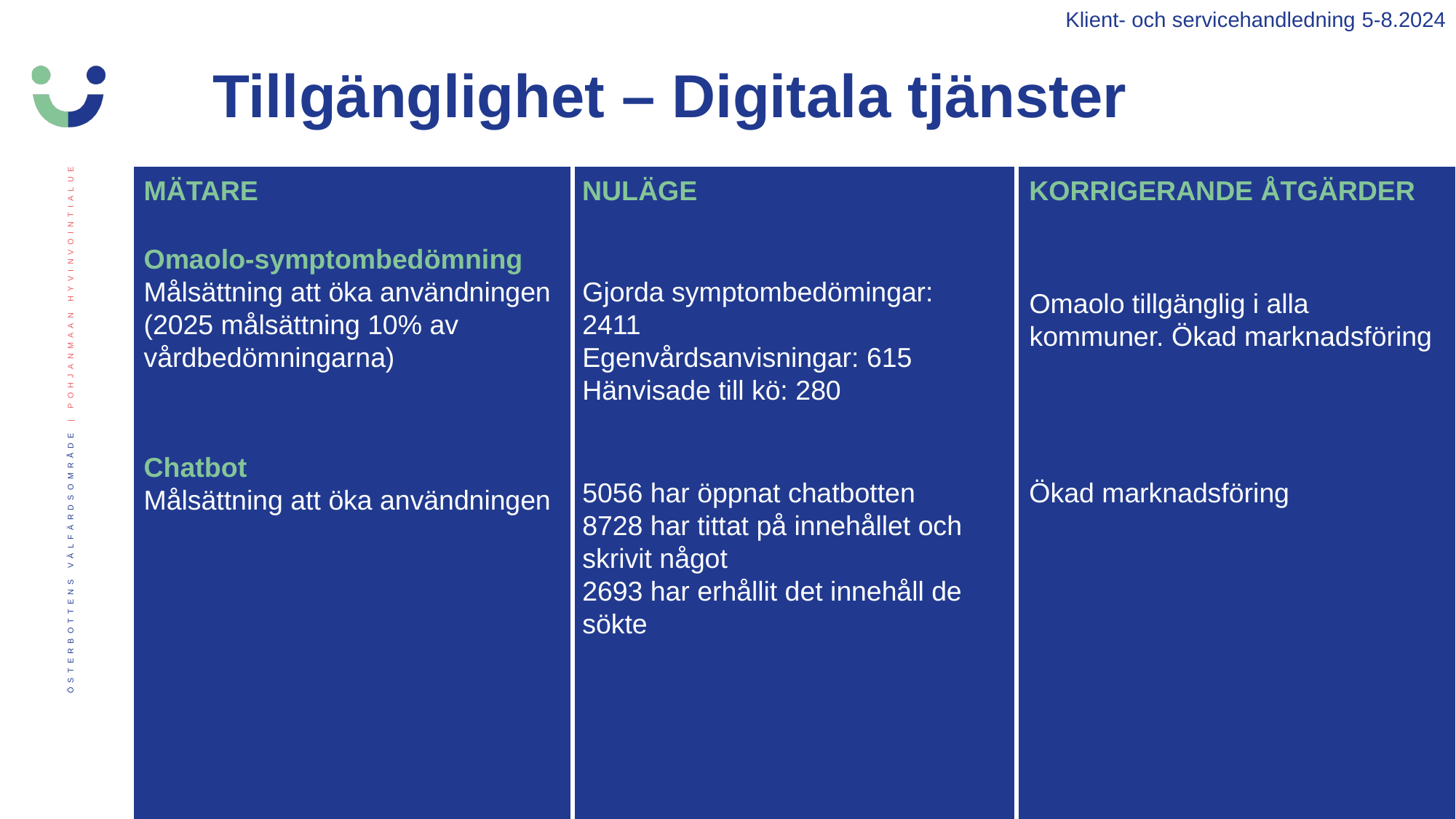

Klient- och servicehandledning 5-8.2024
Tillgänglighet – Digitala tjänster
MÄTARE
NULÄGE
KORRIGERANDE ÅTGÄRDER

Omaolo tillgänglig i alla kommuner. Ökad marknadsföring
Omaolo-symptombedömning
Målsättning att öka användningen (2025 målsättning 10% av vårdbedömningarna)
Gjorda symptombedömingar: 2411
Egenvårdsanvisningar: 615
Hänvisade till kö: 280
Chatbot
Målsättning att öka användningen
5056 har öppnat chatbotten
8728 har tittat på innehållet och skrivit något
2693 har erhållit det innehåll de sökte

Ökad marknadsföring